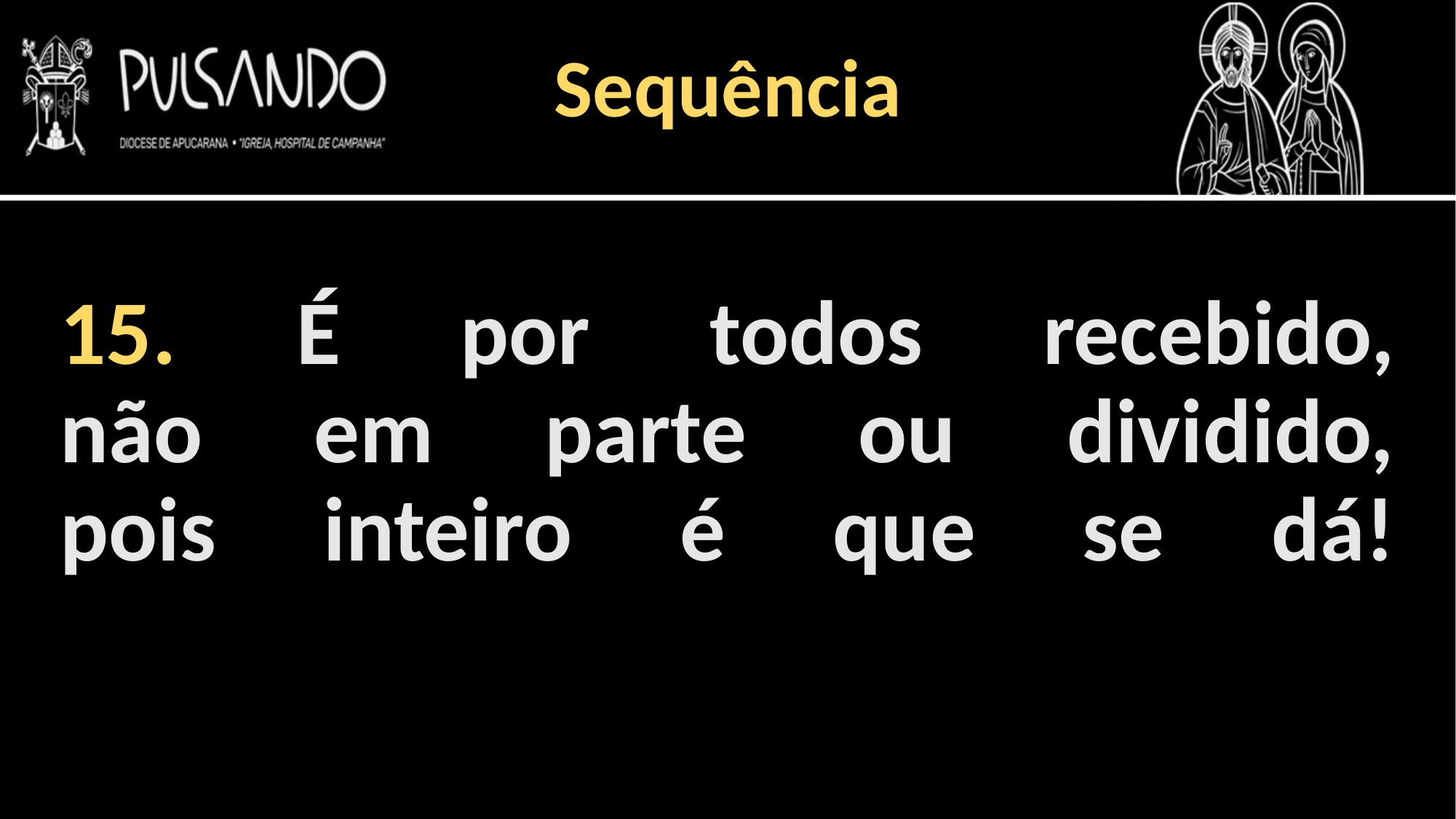

Sequência
15. É por todos recebido,
não em parte ou dividido,
pois inteiro é que se dá!